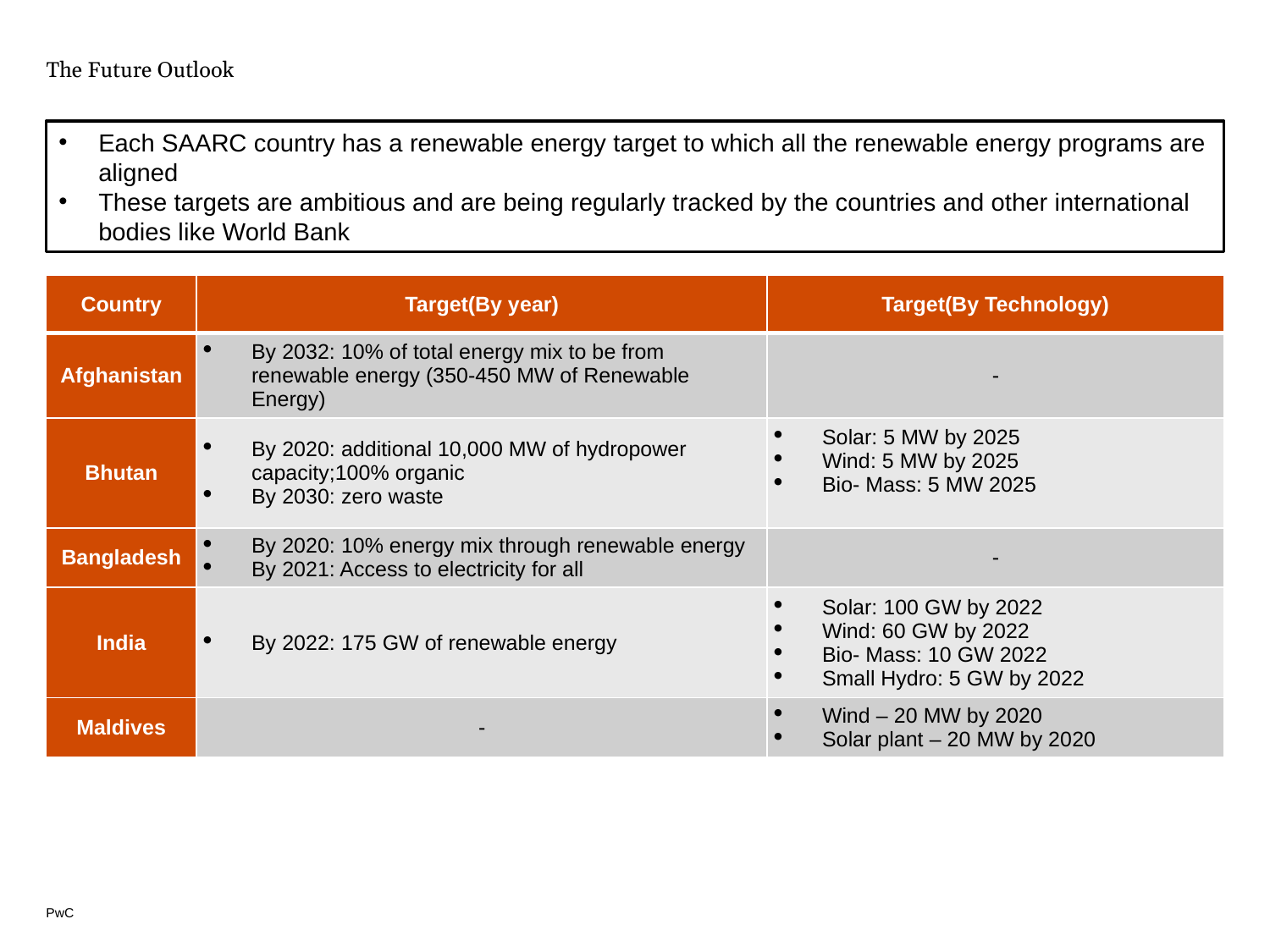

# The Future Outlook
Each SAARC country has a renewable energy target to which all the renewable energy programs are aligned
These targets are ambitious and are being regularly tracked by the countries and other international bodies like World Bank
| Country | Target(By year) | Target(By Technology) |
| --- | --- | --- |
| Afghanistan | By 2032: 10% of total energy mix to be from renewable energy (350-450 MW of Renewable Energy) | - |
| Bhutan | By 2020: additional 10,000 MW of hydropower capacity;100% organic By 2030: zero waste | Solar: 5 MW by 2025 Wind: 5 MW by 2025 Bio- Mass: 5 MW 2025 |
| Bangladesh | By 2020: 10% energy mix through renewable energy By 2021: Access to electricity for all | - |
| India | By 2022: 175 GW of renewable energy | Solar: 100 GW by 2022 Wind: 60 GW by 2022 Bio- Mass: 10 GW 2022 Small Hydro: 5 GW by 2022 |
| Maldives | - | Wind – 20 MW by 2020 Solar plant – 20 MW by 2020 |